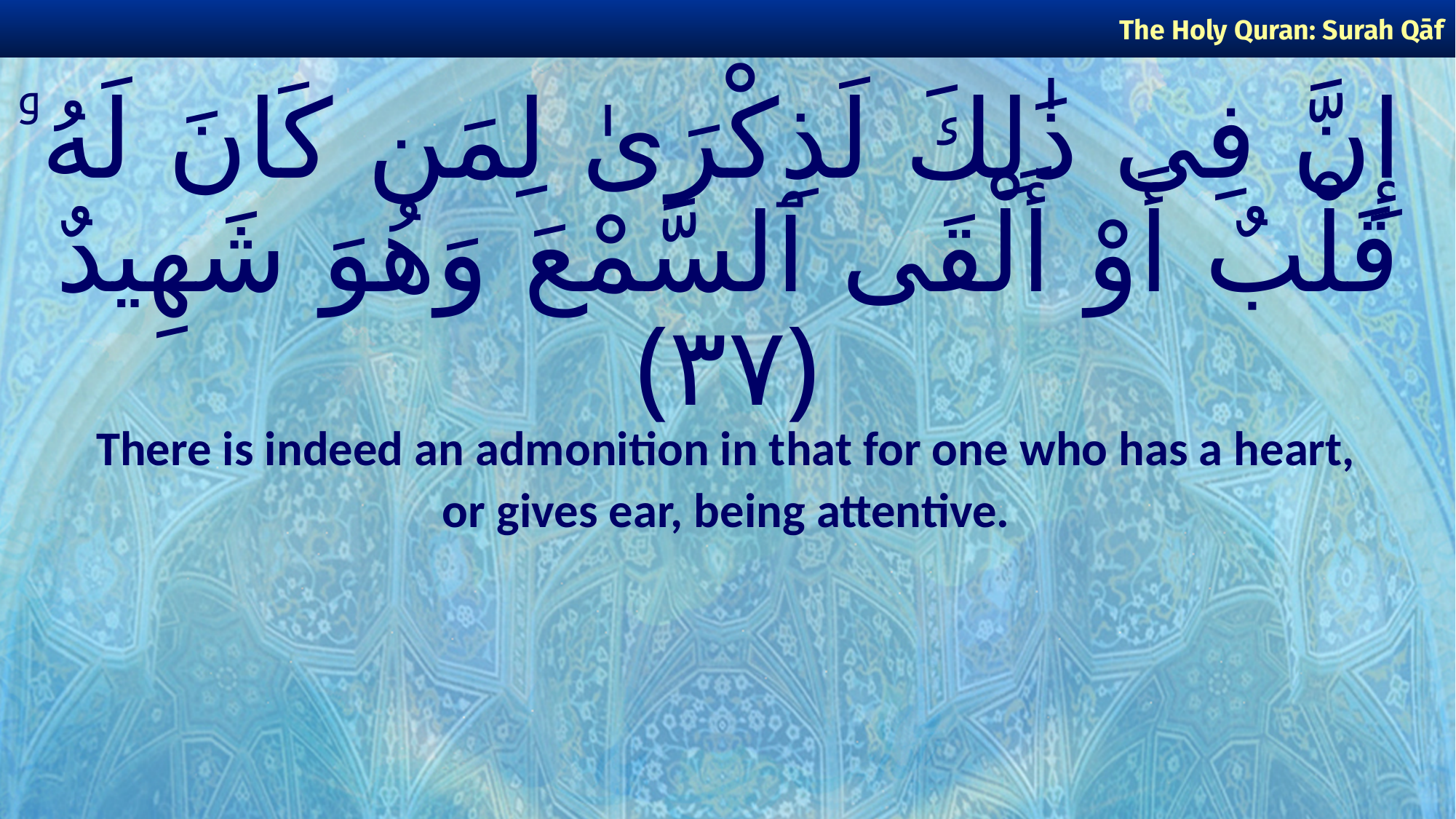

The Holy Quran: Surah Qāf
# إِنَّ فِى ذَٰلِكَ لَذِكْرَىٰ لِمَن كَانَ لَهُۥ قَلْبٌ أَوْ أَلْقَى ٱلسَّمْعَ وَهُوَ شَهِيدٌ ﴿٣٧﴾
There is indeed an admonition in that for one who has a heart,
or gives ear, being attentive.